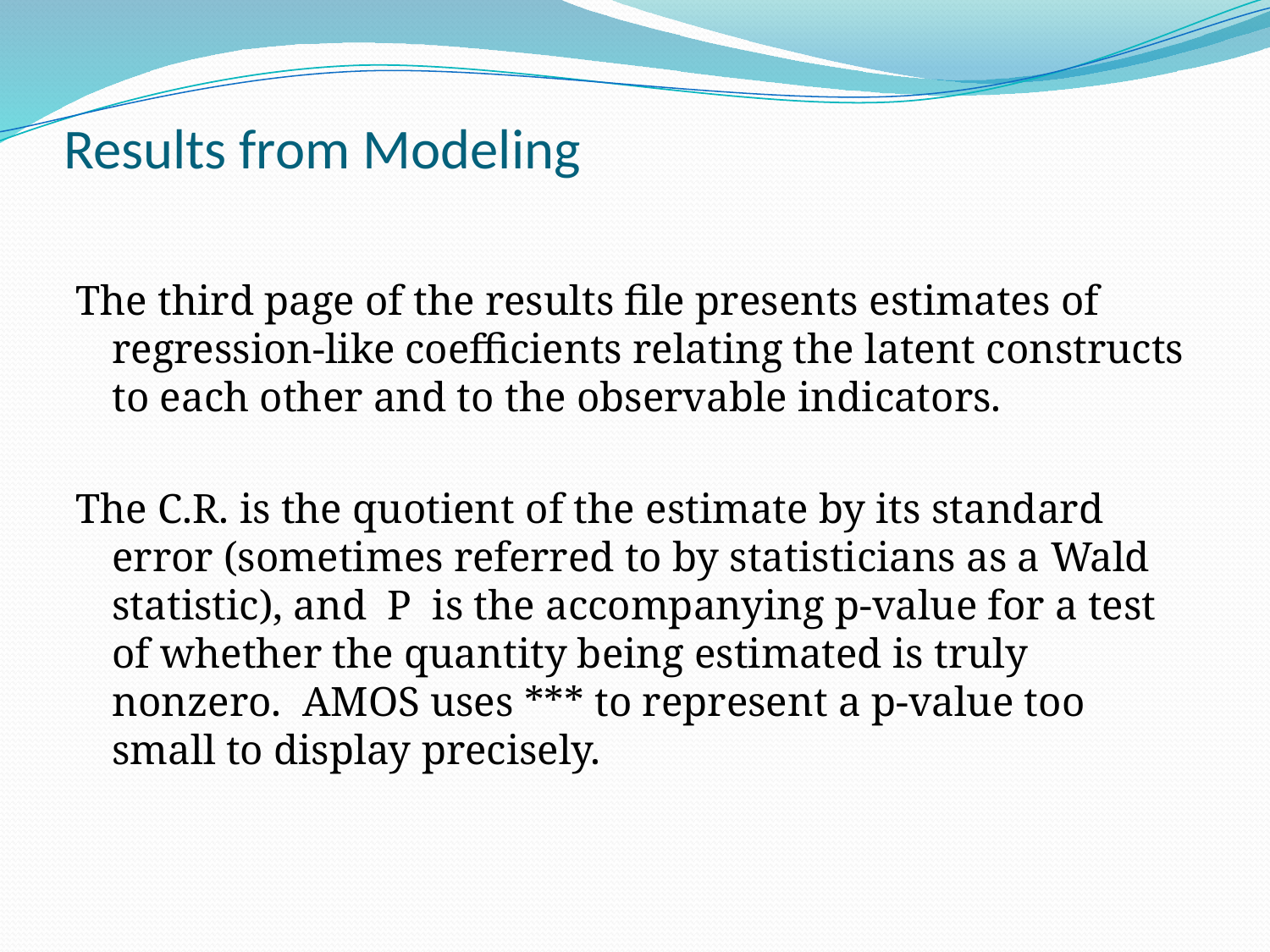

# Results from Modeling
The third page of the results file presents estimates of regression-like coefficients relating the latent constructs to each other and to the observable indicators.

The C.R. is the quotient of the estimate by its standard error (sometimes referred to by statisticians as a Wald statistic), and  P  is the accompanying p-value for a test of whether the quantity being estimated is truly nonzero.  AMOS uses *** to represent a p-value too small to display precisely.